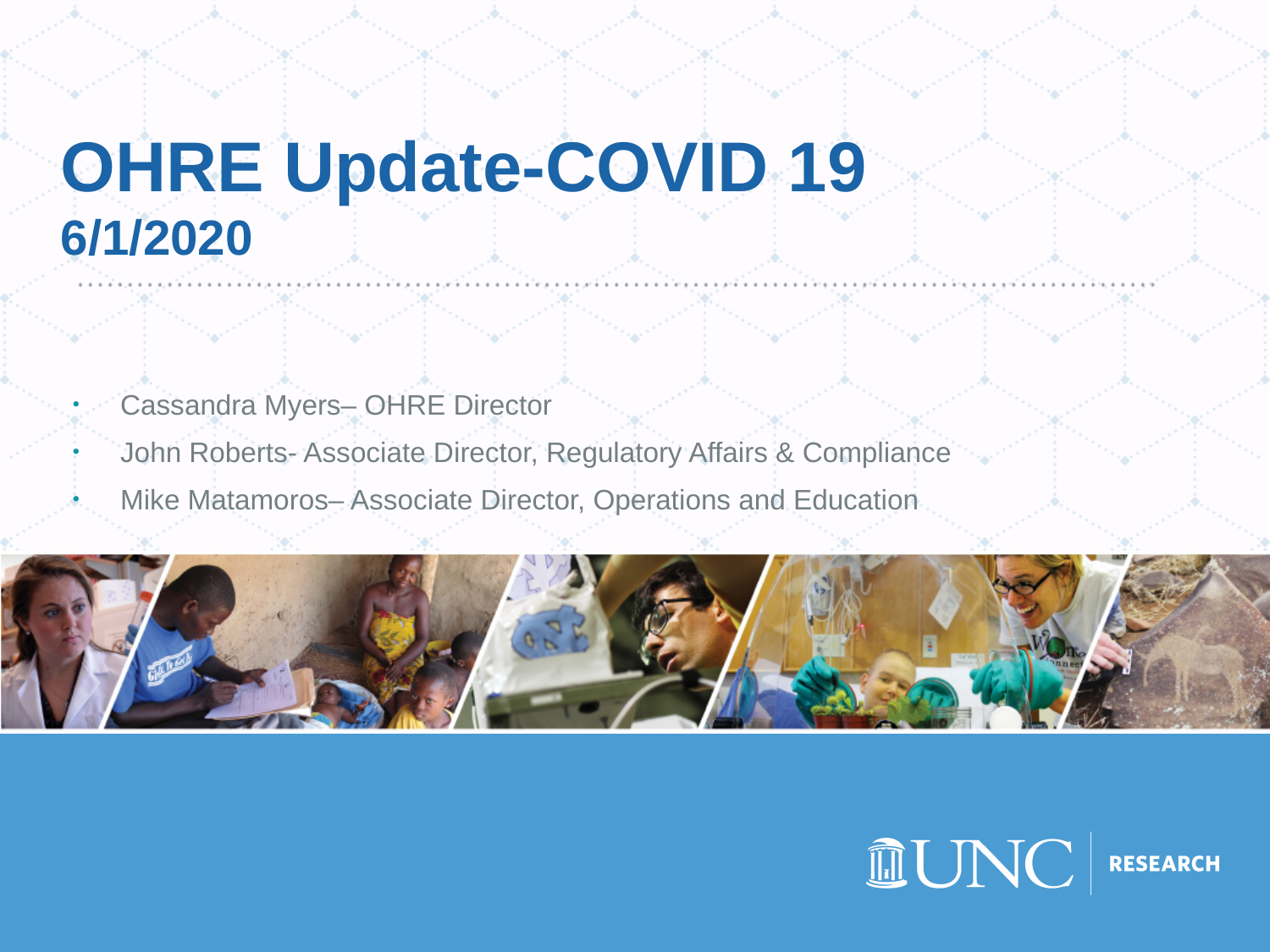

# OHRE Update-COVID 19 6/1/2020
Cassandra Myers– OHRE Director
John Roberts- Associate Director, Regulatory Affairs & Compliance
Mike Matamoros– Associate Director, Operations and Education